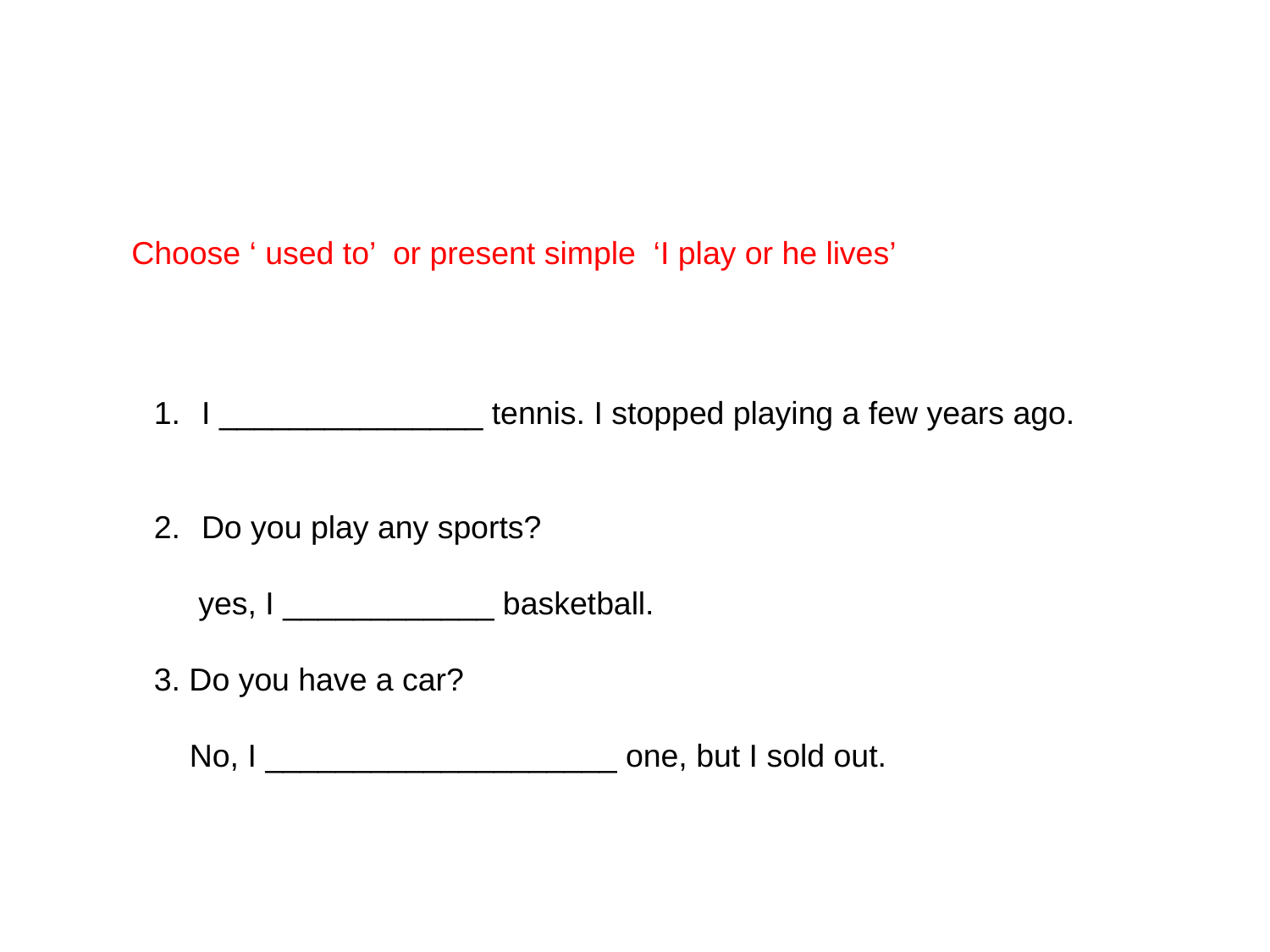

Choose ‘ used to’  or present simple  ‘I play or he lives’
I _______________ tennis. I stopped playing a few years ago.

Do you play any sports?

     yes, I ____________ basketball.

3. Do you have a car?

    No, I ____________________ one, but I sold out.